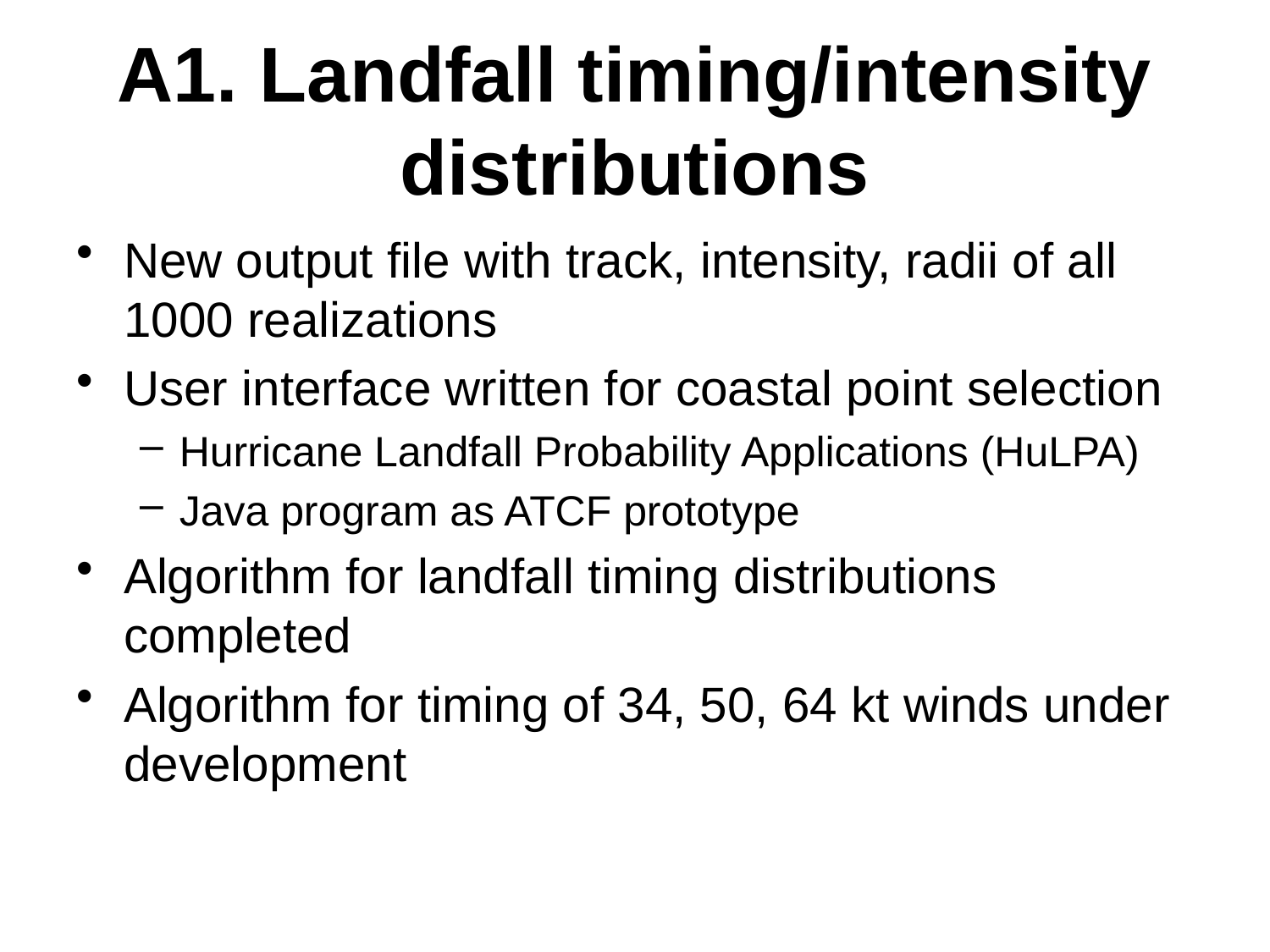

# A1. Landfall timing/intensity distributions
New output file with track, intensity, radii of all 1000 realizations
User interface written for coastal point selection
Hurricane Landfall Probability Applications (HuLPA)
Java program as ATCF prototype
Algorithm for landfall timing distributions completed
Algorithm for timing of 34, 50, 64 kt winds under development